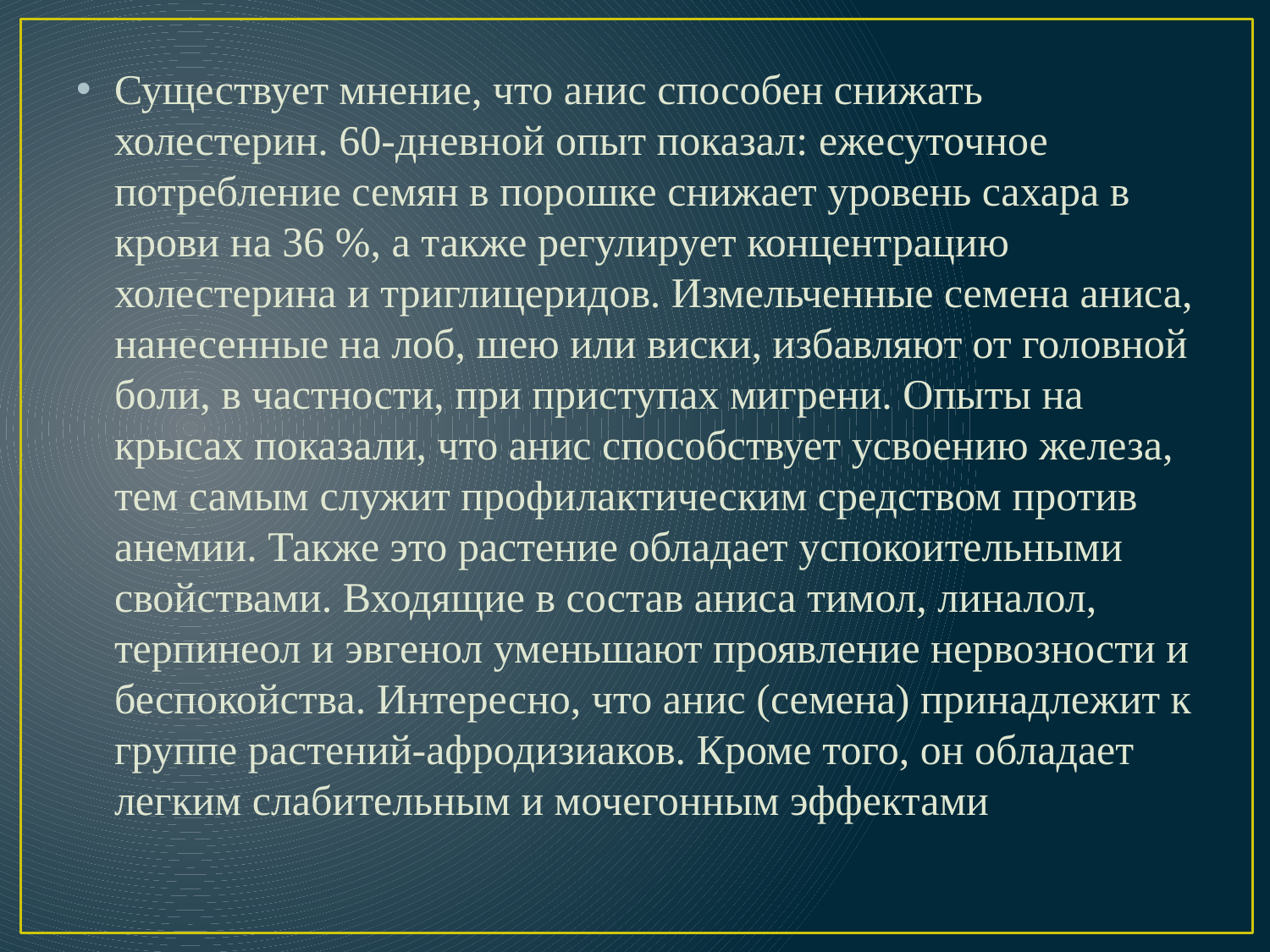

Существует мнение, что анис способен снижать холестерин. 60-дневной опыт показал: ежесуточное потребление семян в порошке снижает уровень сахара в крови на 36 %, а также регулирует концентрацию холестерина и триглицеридов. Измельченные семена аниса, нанесенные на лоб, шею или виски, избавляют от головной боли, в частности, при приступах мигрени. Опыты на крысах показали, что анис способствует усвоению железа, тем самым служит профилактическим средством против анемии. Также это растение обладает успокоительными свойствами. Входящие в состав аниса тимол, линалол, терпинеол и эвгенол уменьшают проявление нервозности и беспокойства. Интересно, что анис (семена) принадлежит к группе растений-афродизиаков. Кроме того, он обладает легким слабительным и мочегонным эффектами